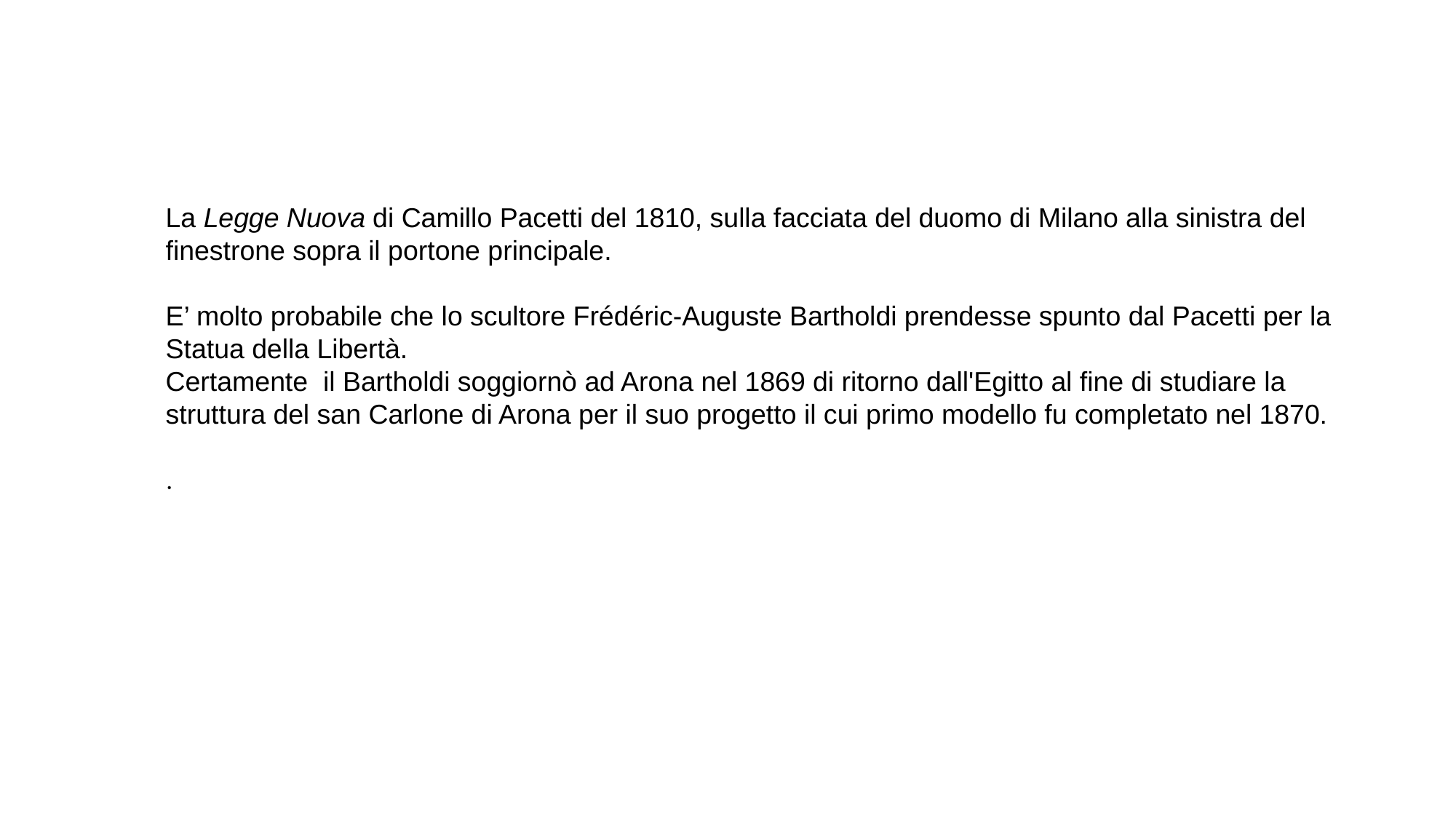

La Legge Nuova di Camillo Pacetti del 1810, sulla facciata del duomo di Milano alla sinistra del finestrone sopra il portone principale.

E’ molto probabile che lo scultore Frédéric-Auguste Bartholdi prendesse spunto dal Pacetti per la Statua della Libertà.
Certamente  il Bartholdi soggiornò ad Arona nel 1869 di ritorno dall'Egitto al fine di studiare la struttura del san Carlone di Arona per il suo progetto il cui primo modello fu completato nel 1870.

.